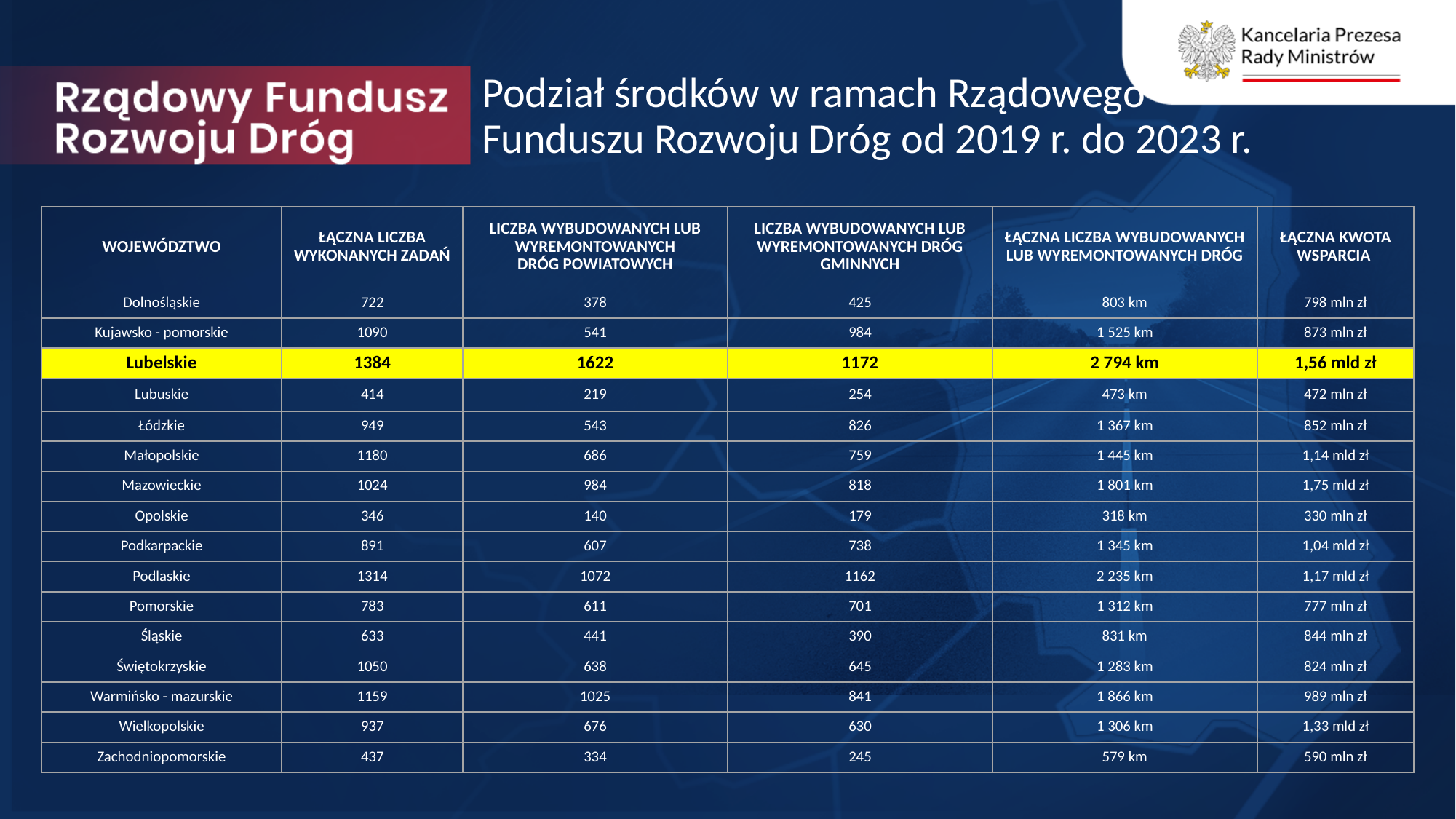

# Podział środków w ramach Rządowego Funduszu Rozwoju Dróg od 2019 r. do 2023 r.
| WOJEWÓDZTWO | ŁĄCZNA LICZBA WYKONANYCH ZADAŃ | LICZBA WYBUDOWANYCH LUB WYREMONTOWANYCH DRÓG POWIATOWYCH | LICZBA WYBUDOWANYCH LUB WYREMONTOWANYCH DRÓG GMINNYCH | ŁĄCZNA LICZBA WYBUDOWANYCH LUB WYREMONTOWANYCH DRÓG | ŁĄCZNA KWOTA WSPARCIA |
| --- | --- | --- | --- | --- | --- |
| Dolnośląskie | 722 | 378 | 425 | 803 km | 798 mln zł |
| Kujawsko - pomorskie | 1090 | 541 | 984 | 1 525 km | 873 mln zł |
| Lubelskie | 1384 | 1622 | 1172 | 2 794 km | 1,56 mld zł |
| Lubuskie | 414 | 219 | 254 | 473 km | 472 mln zł |
| Łódzkie | 949 | 543 | 826 | 1 367 km | 852 mln zł |
| Małopolskie | 1180 | 686 | 759 | 1 445 km | 1,14 mld zł |
| Mazowieckie | 1024 | 984 | 818 | 1 801 km | 1,75 mld zł |
| Opolskie | 346 | 140 | 179 | 318 km | 330 mln zł |
| Podkarpackie | 891 | 607 | 738 | 1 345 km | 1,04 mld zł |
| Podlaskie | 1314 | 1072 | 1162 | 2 235 km | 1,17 mld zł |
| Pomorskie | 783 | 611 | 701 | 1 312 km | 777 mln zł |
| Śląskie | 633 | 441 | 390 | 831 km | 844 mln zł |
| Świętokrzyskie | 1050 | 638 | 645 | 1 283 km | 824 mln zł |
| Warmińsko - mazurskie | 1159 | 1025 | 841 | 1 866 km | 989 mln zł |
| Wielkopolskie | 937 | 676 | 630 | 1 306 km | 1,33 mld zł |
| Zachodniopomorskie | 437 | 334 | 245 | 579 km | 590 mln zł |